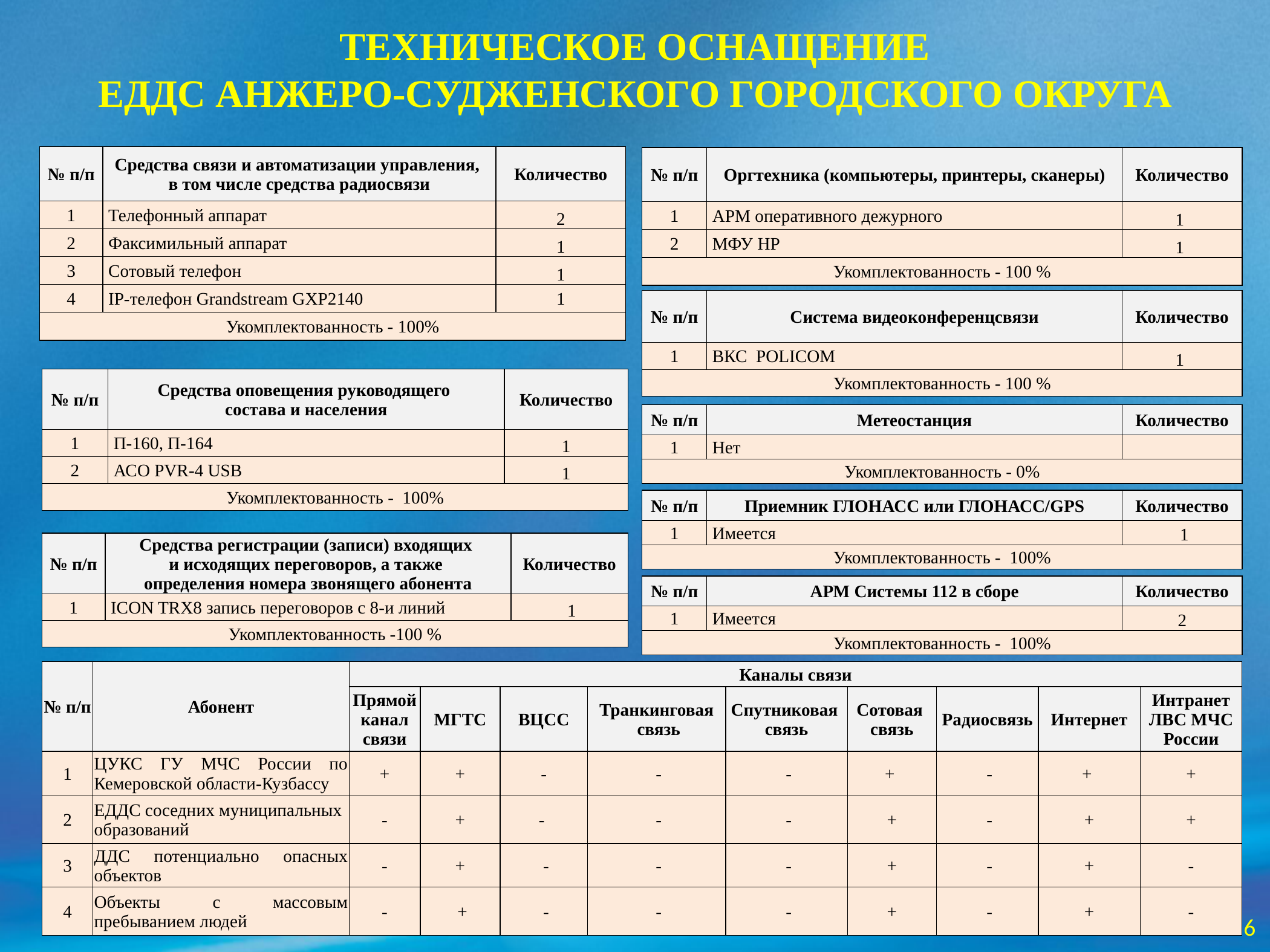

# ТЕХНИЧЕСКОЕ ОСНАЩЕНИЕ ЕДДС АНЖЕРО-СУДЖЕНСКОГО ГОРОДСКОГО ОКРУГА
| № п/п | Средства связи и автоматизации управления, в том числе средства радиосвязи | Количество |
| --- | --- | --- |
| 1 | Телефонный аппарат | 2 |
| 2 | Факсимильный аппарат | 1 |
| 3 | Сотовый телефон | 1 |
| 4 | IP-телефон Grandstream GXP2140 | 1 |
| Укомплектованность - 100% |  |  |
| № п/п | Оргтехника (компьютеры, принтеры, сканеры) | Количество |
| --- | --- | --- |
| 1 | АРМ оперативного дежурного | 1 |
| 2 | МФУ HP | 1 |
| Укомплектованность - 100 % |  |  |
| № п/п | Система видеоконференцсвязи | Количество |
| --- | --- | --- |
| 1 | ВКС POLICOM | 1 |
| Укомплектованность - 100 % |  |  |
| № п/п | Средства оповещения руководящего состава и населения | Количество |
| --- | --- | --- |
| 1 | П-160, П-164 | 1 |
| 2 | АСО PVR-4 USB | 1 |
| Укомплектованность - 100% |  |  |
| № п/п | Метеостанция | Количество |
| --- | --- | --- |
| 1 | Нет |  |
| Укомплектованность - 0% |  |  |
| № п/п | Приемник ГЛОНАСС или ГЛОНАСС/GPS | Количество |
| --- | --- | --- |
| 1 | Имеется | 1 |
| Укомплектованность - 100% |  |  |
| № п/п | Средства регистрации (записи) входящих и исходящих переговоров, а также определения номера звонящего абонента | Количество |
| --- | --- | --- |
| 1 | ICON TRX8 запись переговоров с 8-и линий | 1 |
| Укомплектованность -100 % |  |  |
| № п/п | АРМ Системы 112 в сборе | Количество |
| --- | --- | --- |
| 1 | Имеется | 2 |
| Укомплектованность - 100% |  |  |
| № п/п | Абонент | Каналы связи |  |  |  |  |  |  |  |  |
| --- | --- | --- | --- | --- | --- | --- | --- | --- | --- | --- |
|  |  | Прямой канал связи | МГТС | ВЦСС | Транкинговая связь | Спутниковая связь | Сотовая связь | Радиосвязь | Интернет | Интранет ЛВС МЧС России |
| 1 | ЦУКС ГУ МЧС России по Кемеровской области-Кузбассу | + | + | - | - | - | + | - | + | + |
| 2 | ЕДДС соседних муниципальных образований | - | + | - | - | - | + | - | + | + |
| 3 | ДДС потенциально опасных объектов | - | + | - | - | - | + | - | + | - |
| 4 | Объекты с массовым пребыванием людей | - | + | - | - | - | + | - | + | - |
6